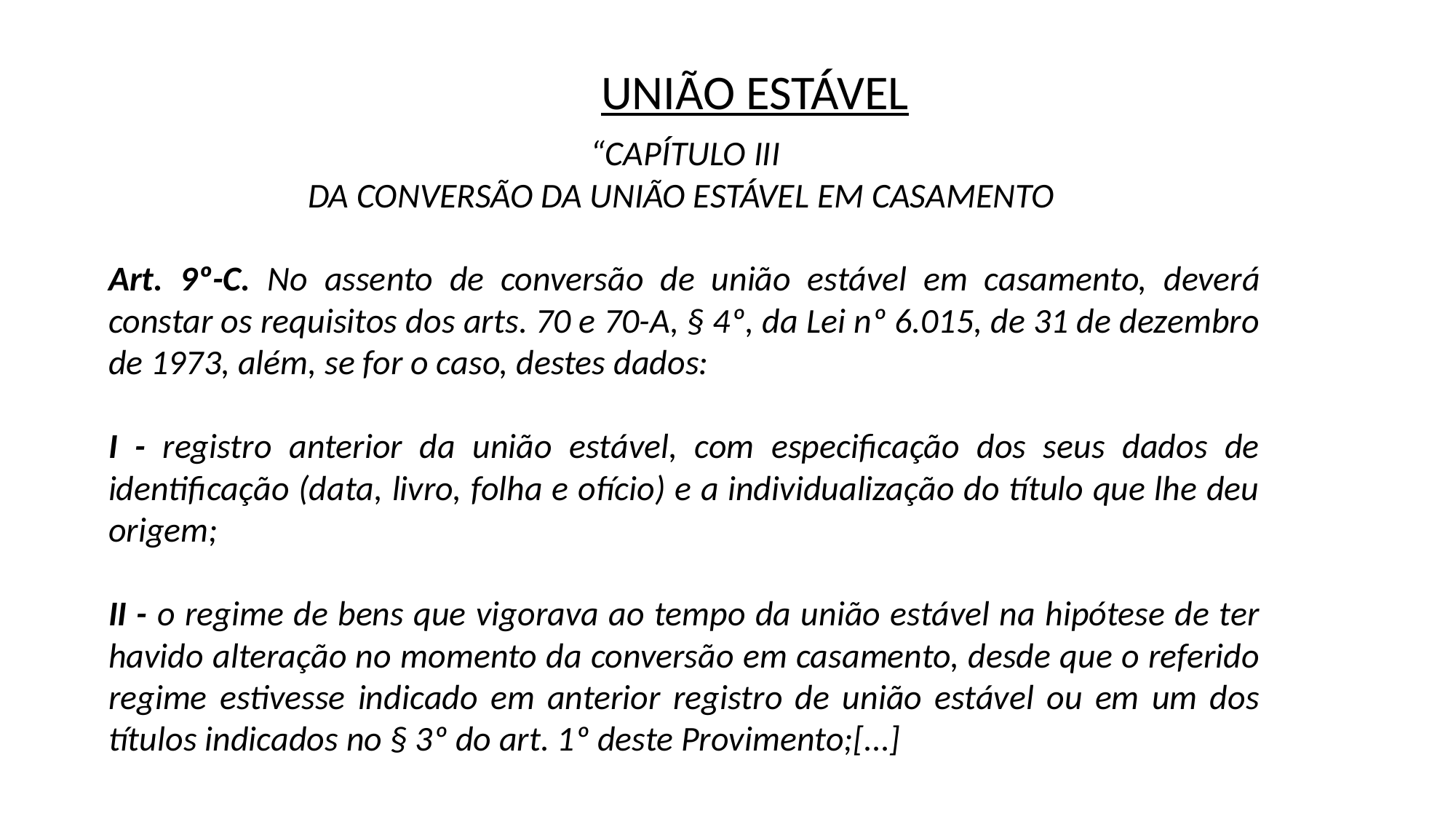

# UNIÃO ESTÁVEL
“CAPÍTULO III
DA CONVERSÃO DA UNIÃO ESTÁVEL EM CASAMENTO

Art. 9º-C. No assento de conversão de união estável em casamento, deverá constar os requisitos dos arts. 70 e 70-A, § 4º, da Lei nº 6.015, de 31 de dezembro de 1973, além, se for o caso, destes dados:

I - registro anterior da união estável, com especificação dos seus dados de identificação (data, livro, folha e ofício) e a individualização do título que lhe deu origem;

II - o regime de bens que vigorava ao tempo da união estável na hipótese de ter havido alteração no momento da conversão em casamento, desde que o referido regime estivesse indicado em anterior registro de união estável ou em um dos títulos indicados no § 3º do art. 1º deste Provimento;[...]